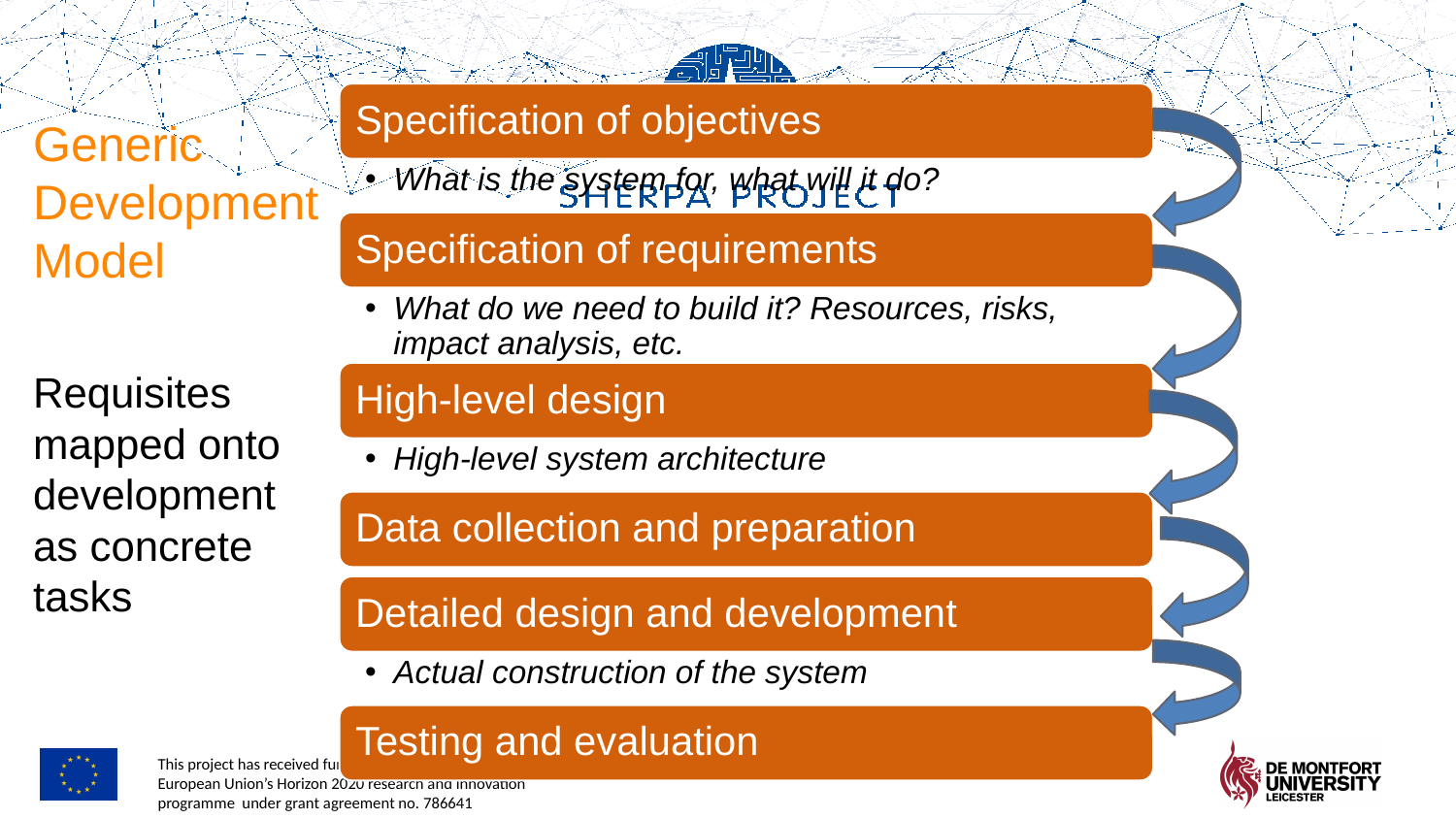

7

Specification of objectives

What is the system for, what will it do?

Specification of requirements

What do we need to build it? Resources, risks, impact analysis, etc.

High-level design

High-level system architecture

Data collection and preparation

Detailed design and development

Actual construction of the system

Testing and evaluation
Generic Development Model

Requisites mapped onto development as concrete tasks